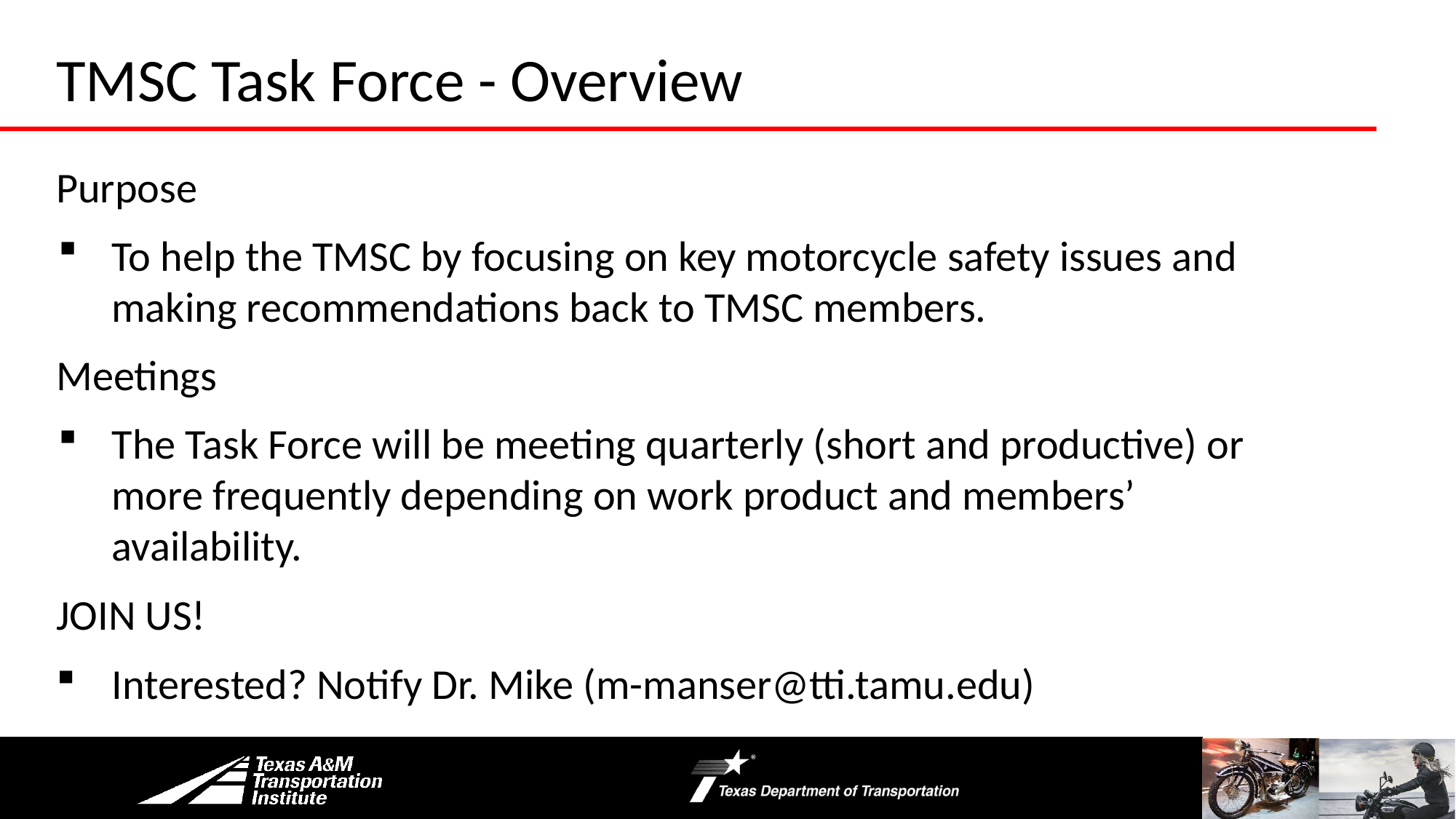

# TMSC Task Force - Overview
Purpose
To help the TMSC by focusing on key motorcycle safety issues and making recommendations back to TMSC members.
Meetings
The Task Force will be meeting quarterly (short and productive) or more frequently depending on work product and members’ availability.
JOIN US!
Interested? Notify Dr. Mike (m-manser@tti.tamu.edu)